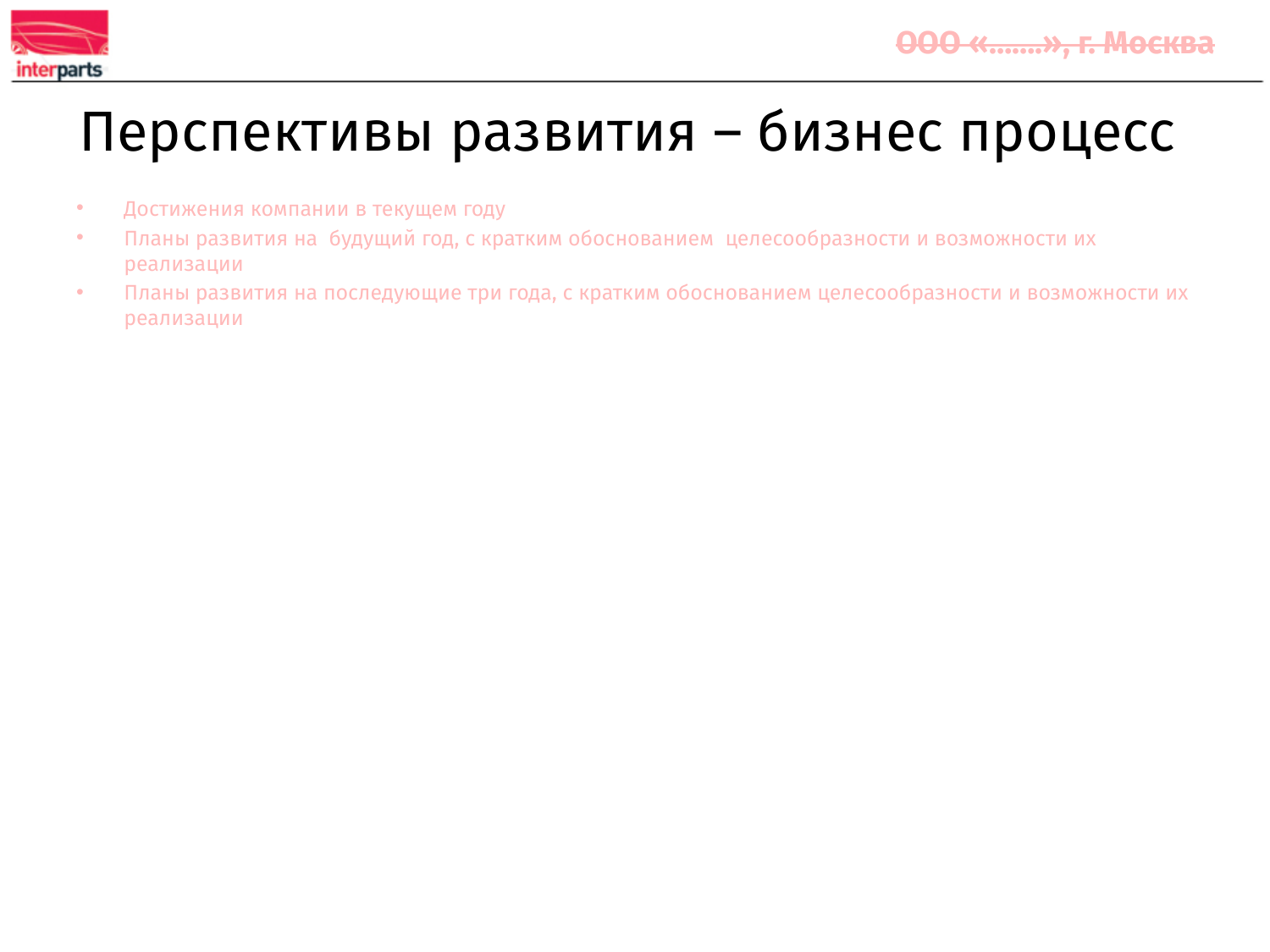

ООО «…….», г. Москва
# Перспективы развития – бизнес процесс
Достижения компании в текущем году
Планы развития на  будущий год, с кратким обоснованием  целесообразности и возможности их реализации
Планы развития на последующие три года, с кратким обоснованием целесообразности и возможности их реализации